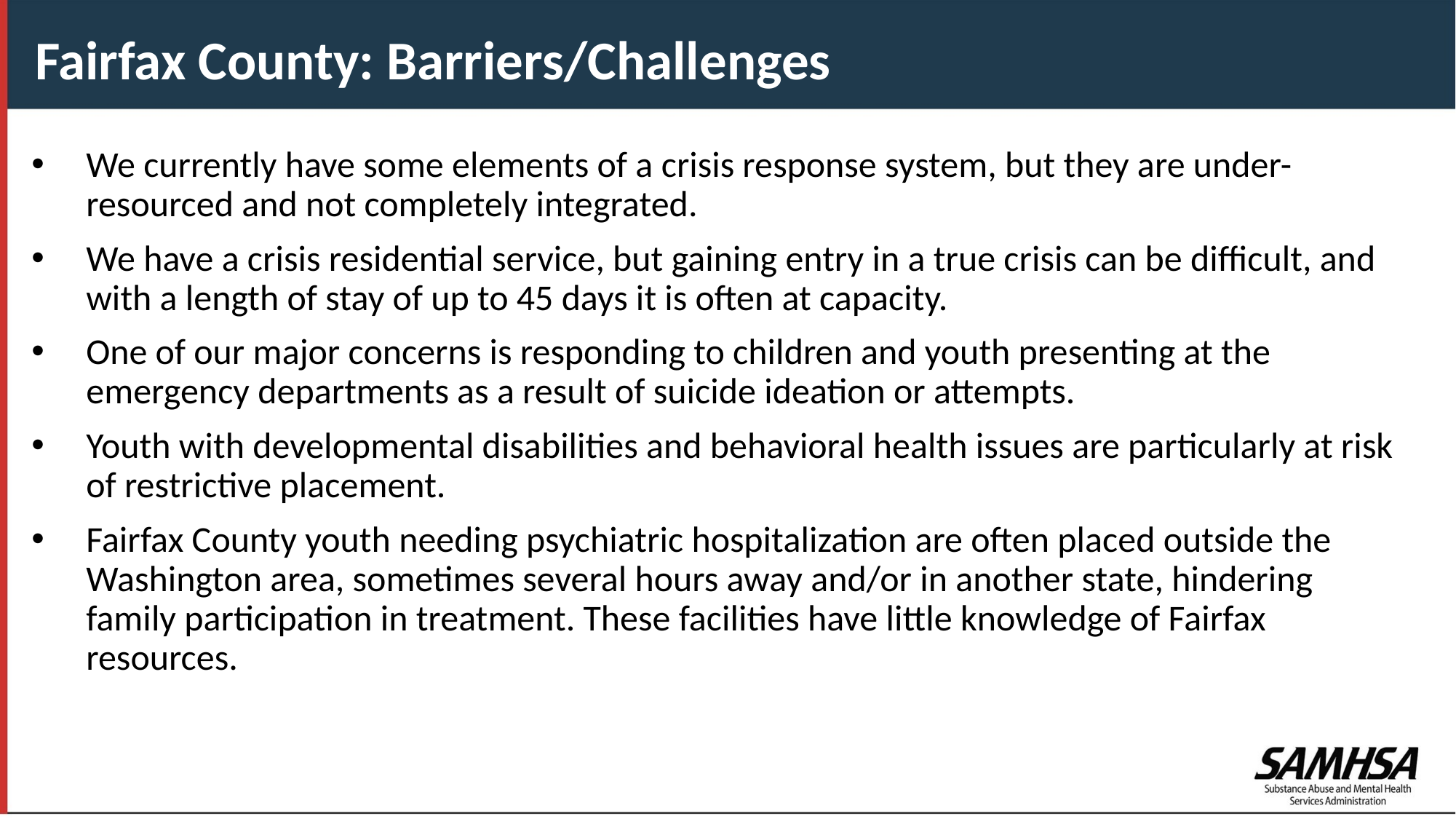

Fairfax County: Barriers/Challenges
We currently have some elements of a crisis response system, but they are under-resourced and not completely integrated.
We have a crisis residential service, but gaining entry in a true crisis can be difficult, and with a length of stay of up to 45 days it is often at capacity.
One of our major concerns is responding to children and youth presenting at the emergency departments as a result of suicide ideation or attempts.
Youth with developmental disabilities and behavioral health issues are particularly at risk of restrictive placement.
Fairfax County youth needing psychiatric hospitalization are often placed outside the Washington area, sometimes several hours away and/or in another state, hindering family participation in treatment. These facilities have little knowledge of Fairfax resources.